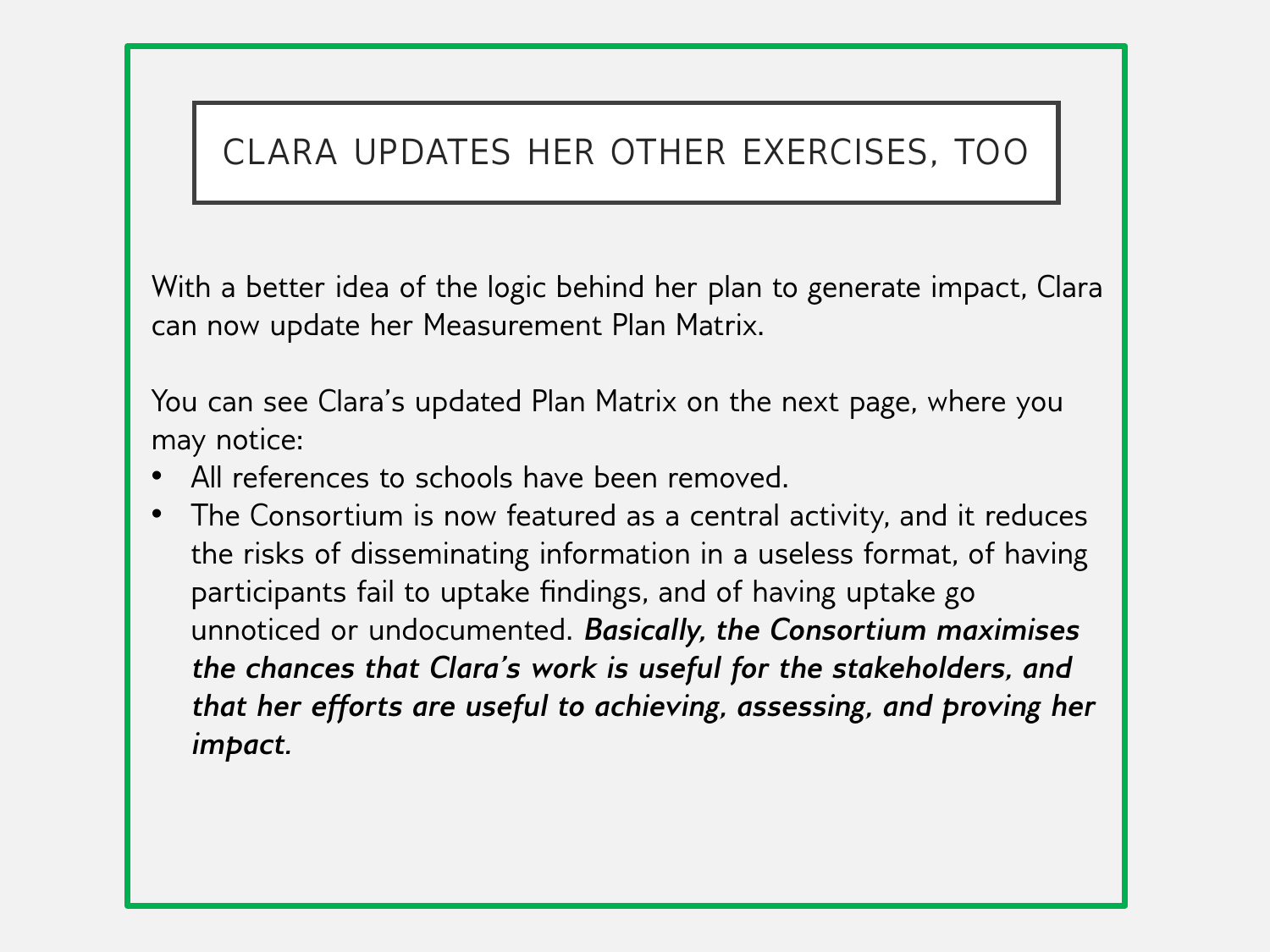

# Clara updates her other exercises, too
With a better idea of the logic behind her plan to generate impact, Clara can now update her Measurement Plan Matrix.

You can see Clara’s updated Plan Matrix on the next page, where you may notice:
All references to schools have been removed.
The Consortium is now featured as a central activity, and it reduces the risks of disseminating information in a useless format, of having participants fail to uptake findings, and of having uptake go unnoticed or undocumented. Basically, the Consortium maximises the chances that Clara’s work is useful for the stakeholders, and that her efforts are useful to achieving, assessing, and proving her impact.